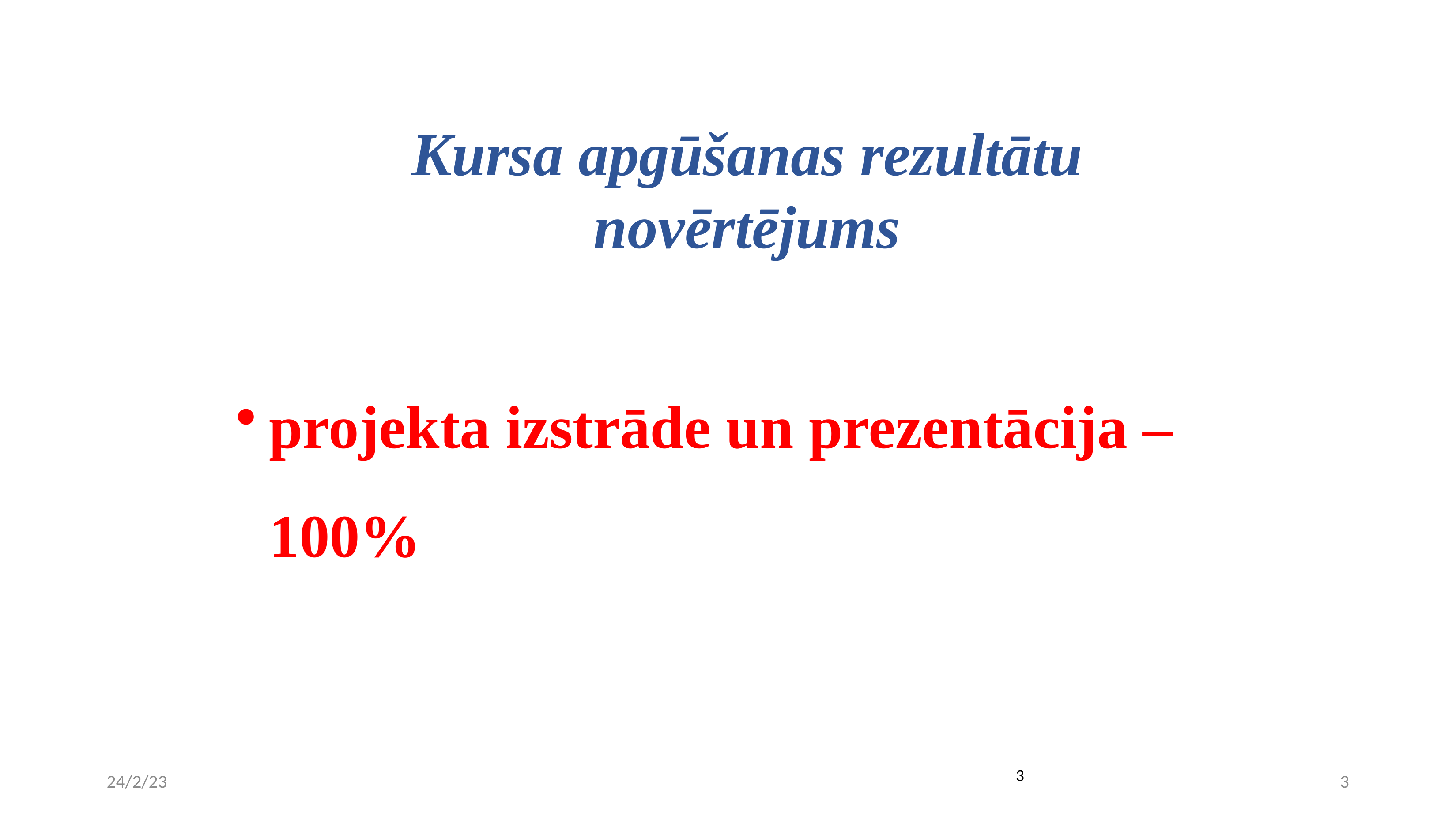

Kursa apgūšanas rezultātu novērtējums

projekta izstrāde un prezentācija – 100%

24/2/23
3
3